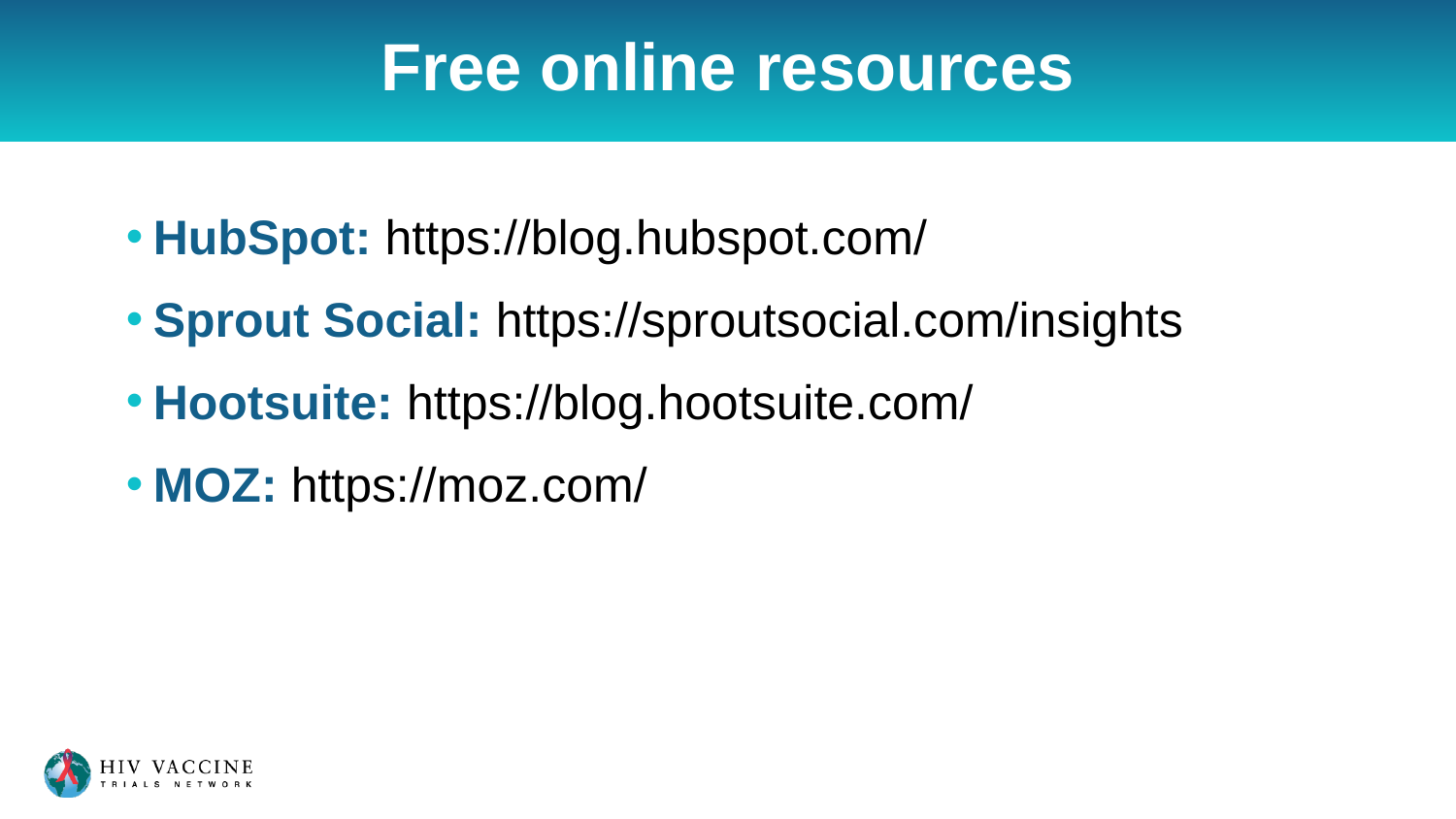

# Free online resources
HubSpot: https://blog.hubspot.com/
Sprout Social: https://sproutsocial.com/insights
Hootsuite: https://blog.hootsuite.com/
MOZ: https://moz.com/